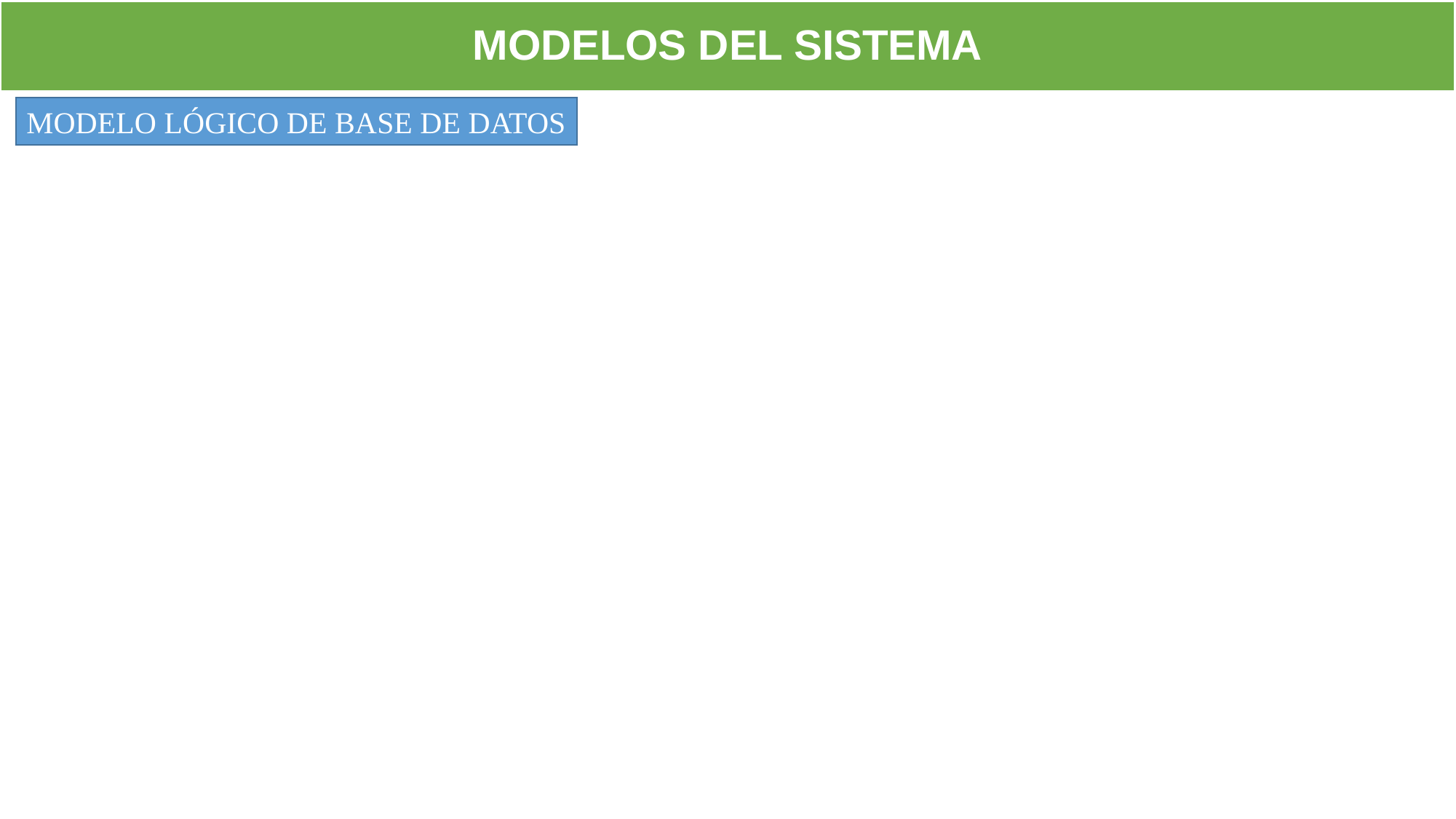

# MODELOS DEL SISTEMA
MODELO LÓGICO DE BASE DE DATOS